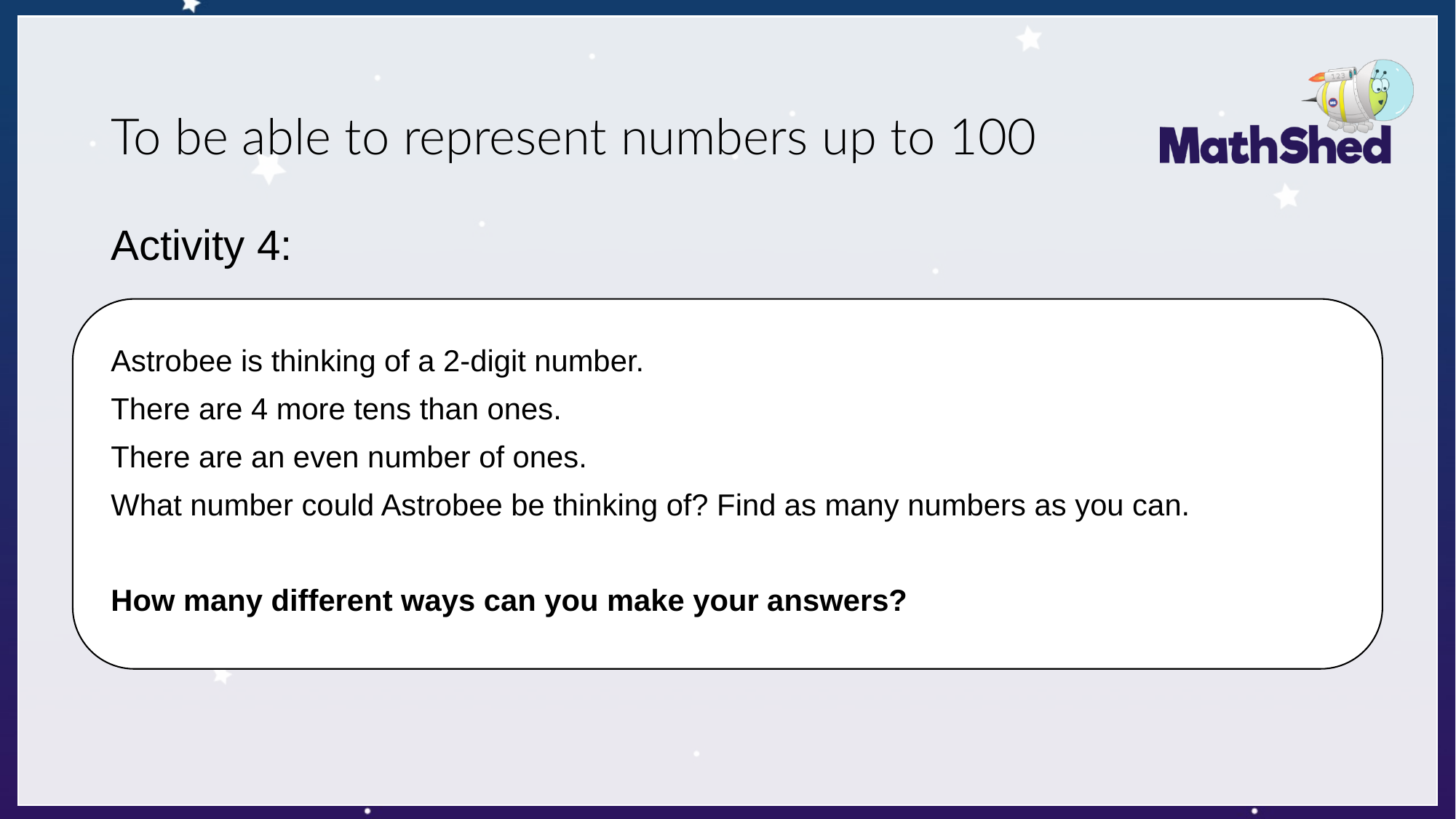

# To be able to represent numbers up to 100
Activity 4:

Astrobee is thinking of a 2-digit number.
There are 4 more tens than ones.
There are an even number of ones.
What number could Astrobee be thinking of? Find as many numbers as you can.

How many different ways can you make your answers?